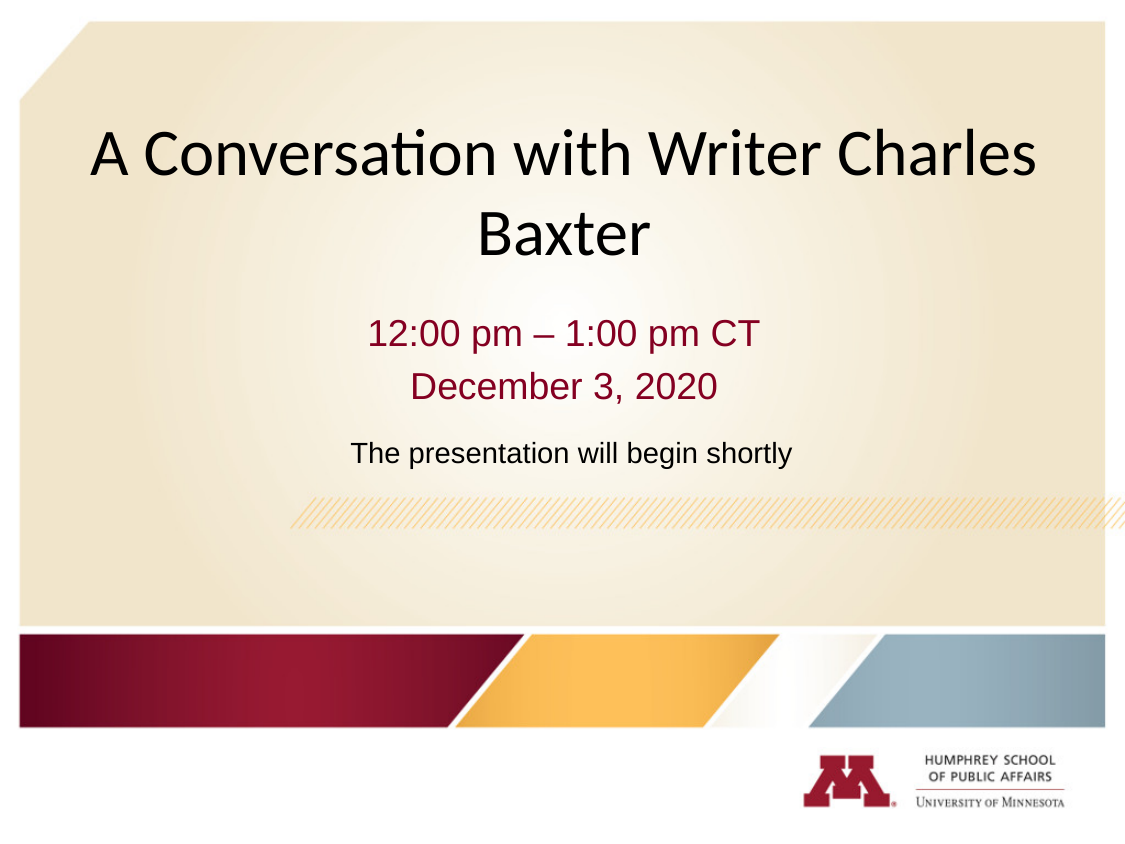

# A Conversation with Writer Charles Baxter
12:00 pm – 1:00 pm CT
December 3, 2020
The presentation will begin shortly